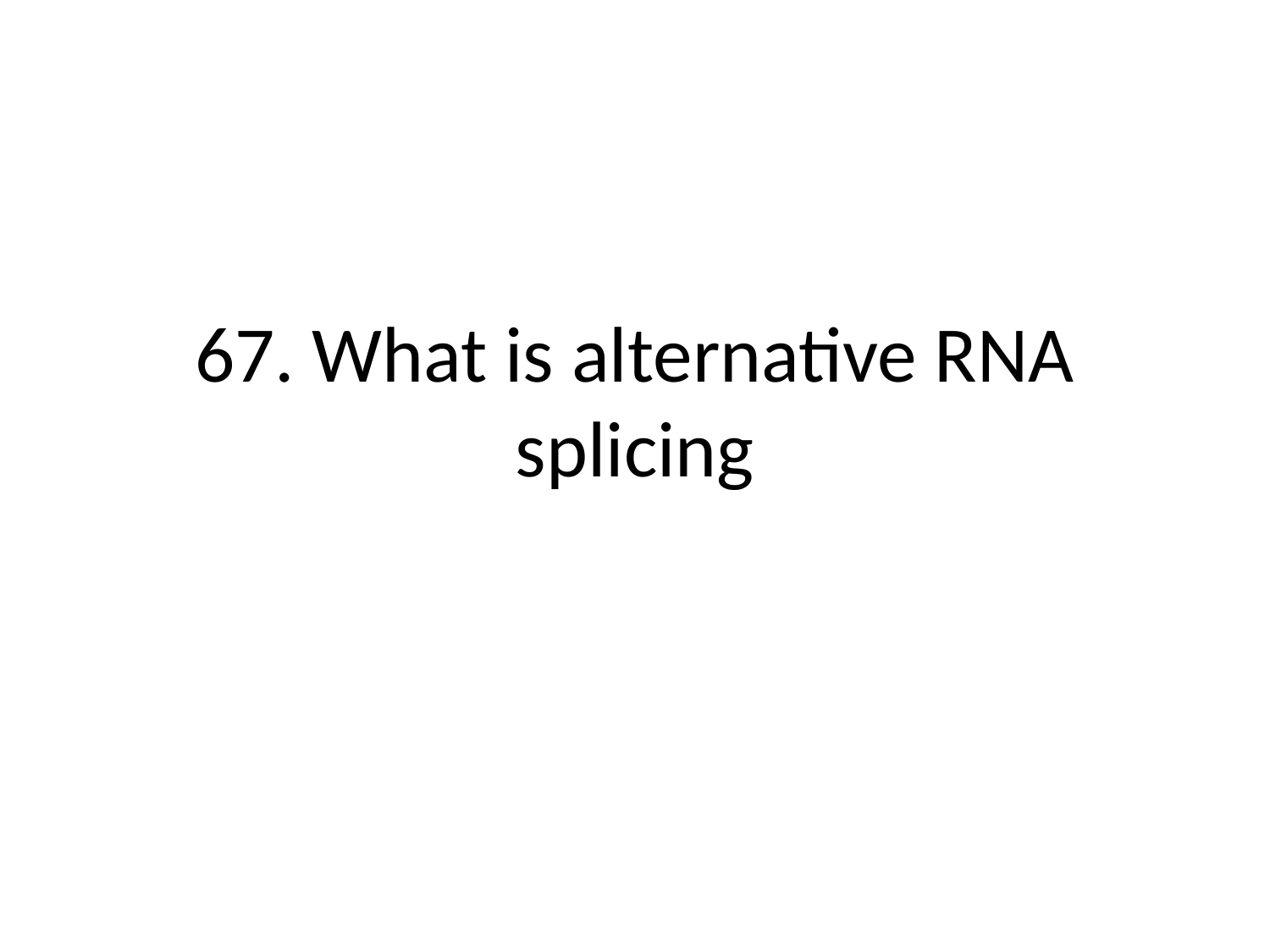

# 67. What is alternative RNA splicing